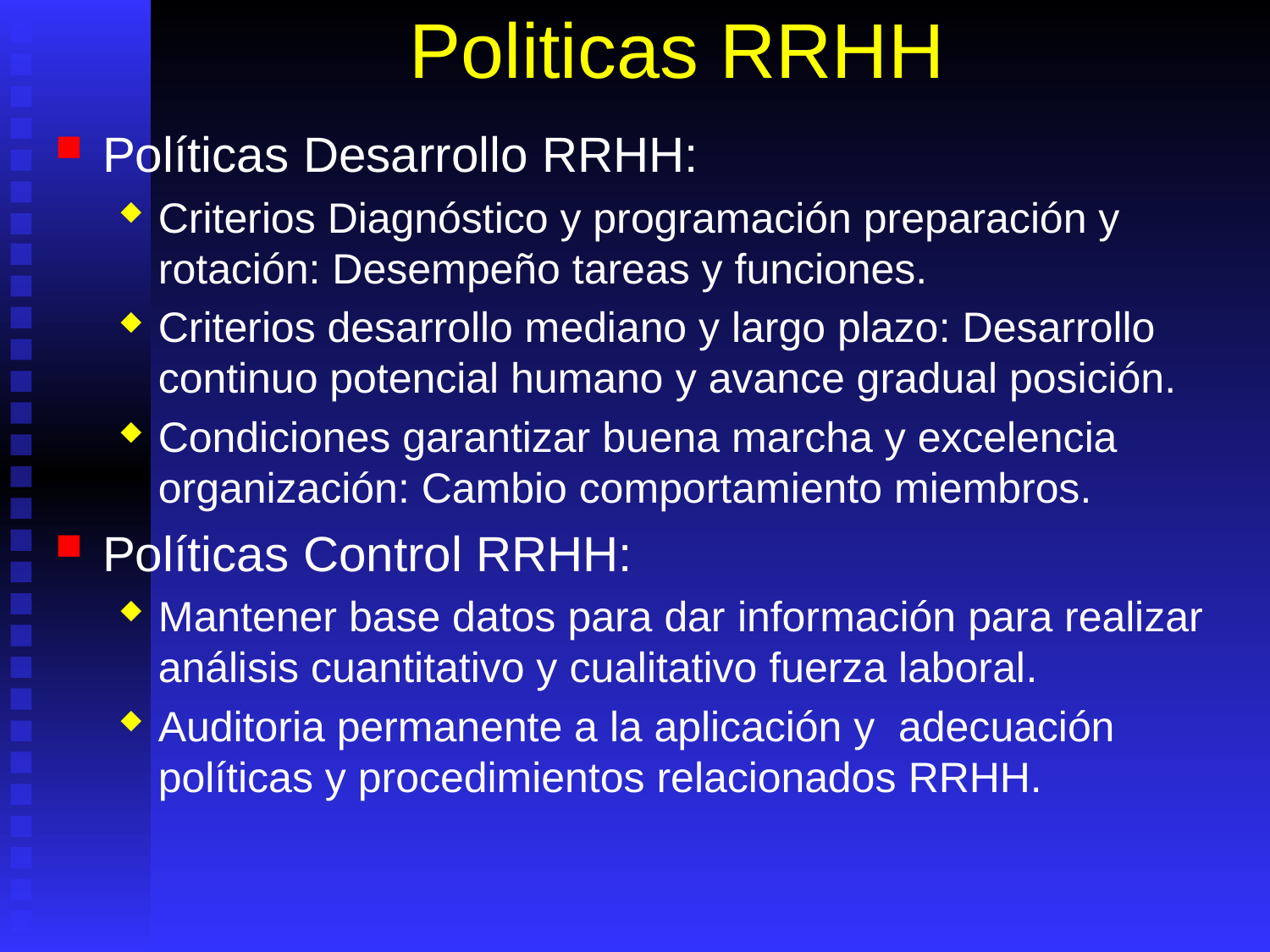

# Politicas RRHH
Políticas Desarrollo RRHH:
Criterios Diagnóstico y programación preparación y rotación: Desempeño tareas y funciones.
Criterios desarrollo mediano y largo plazo: Desarrollo continuo potencial humano y avance gradual posición.
Condiciones garantizar buena marcha y excelencia organización: Cambio comportamiento miembros.
Políticas Control RRHH:
Mantener base datos para dar información para realizar análisis cuantitativo y cualitativo fuerza laboral.
Auditoria permanente a la aplicación y  adecuación políticas y procedimientos relacionados RRHH.